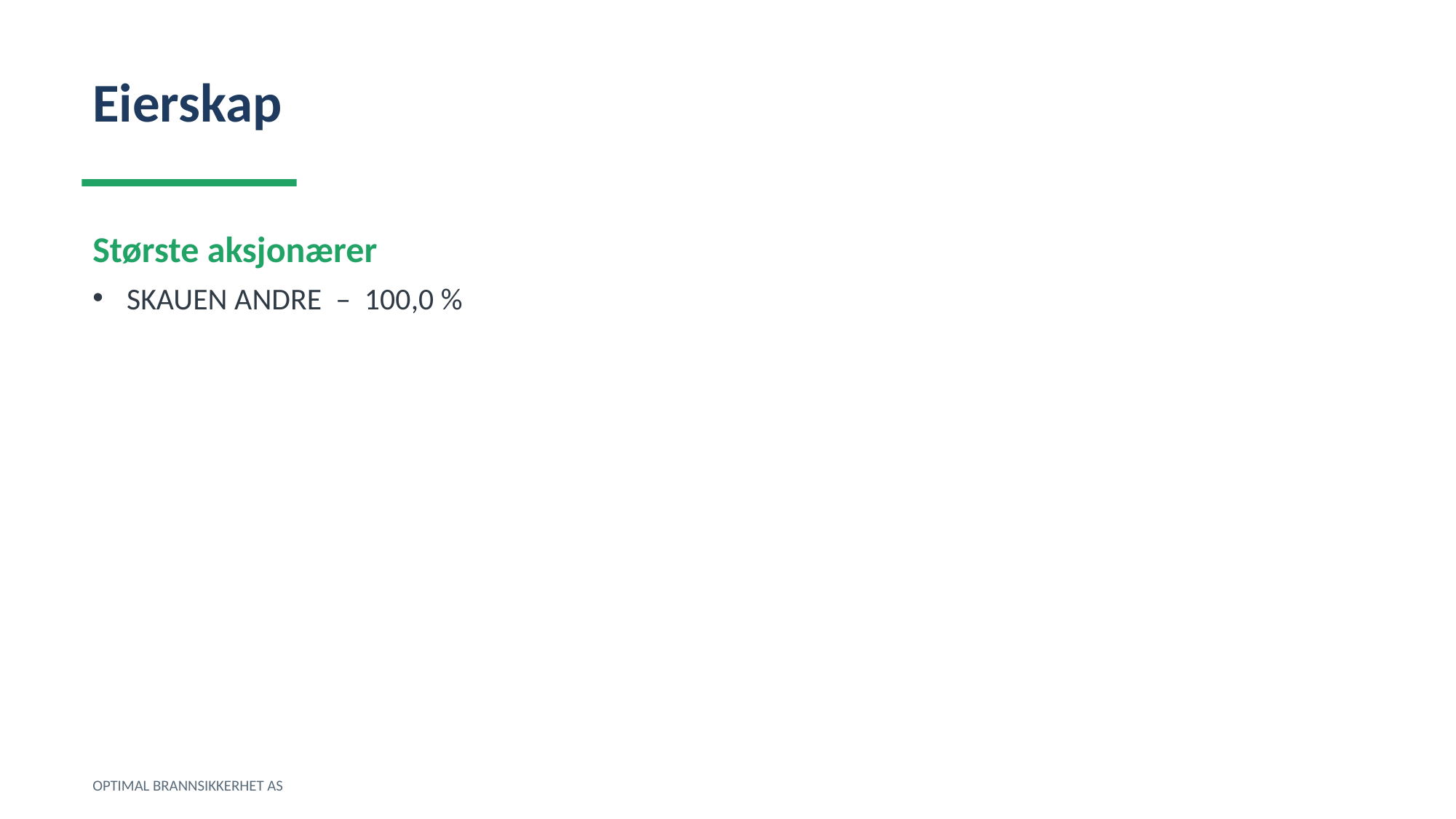

Eierskap

Største aksjonærer
SKAUEN ANDRE  –  100,0 %
OPTIMAL BRANNSIKKERHET AS